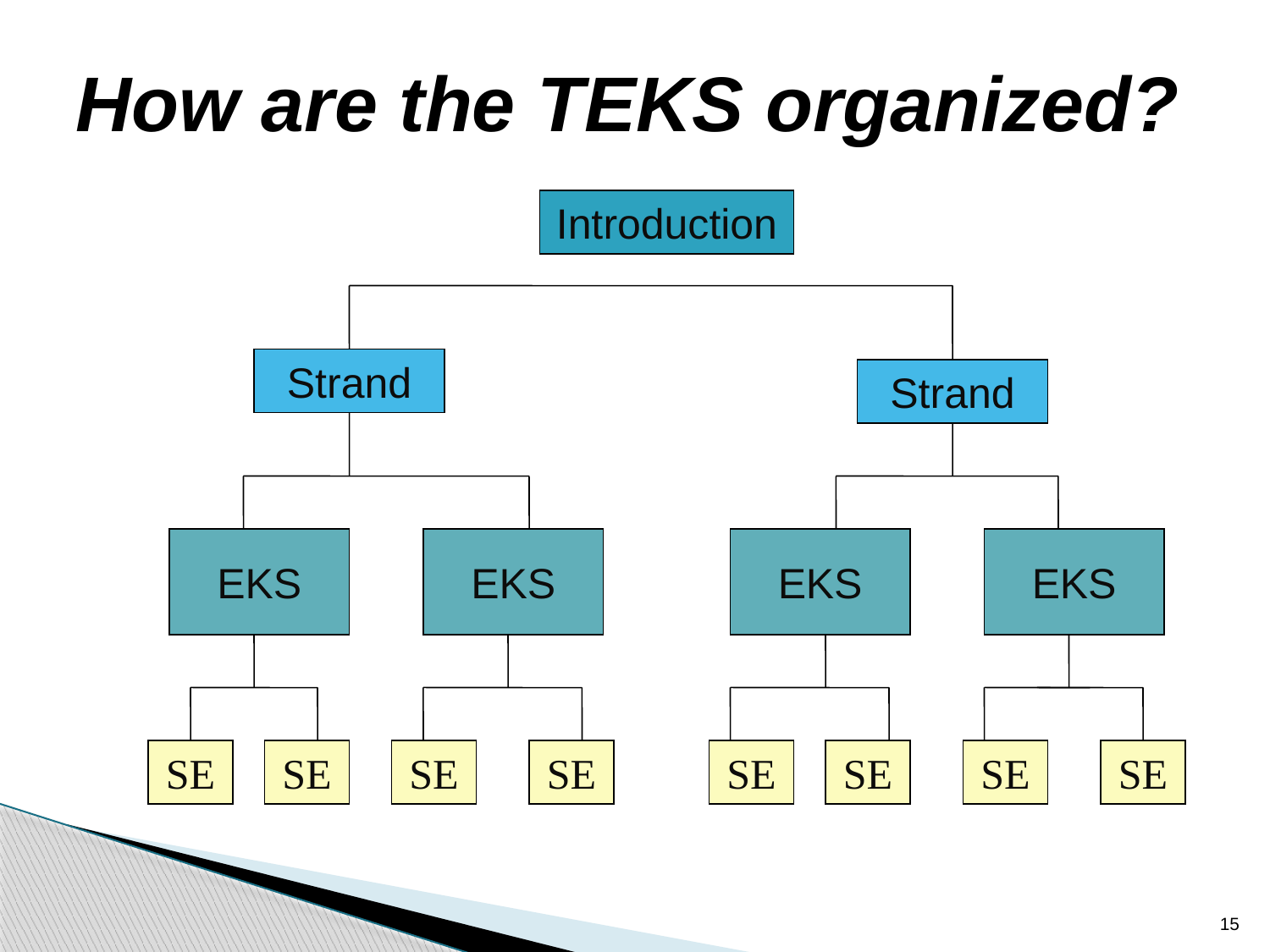

# How are the TEKS organized?
Introduction

Strand
Strand

EKS
EKS
EKS
EKS

SE
SE
SE
SE
SE
SE
SE
SE
15